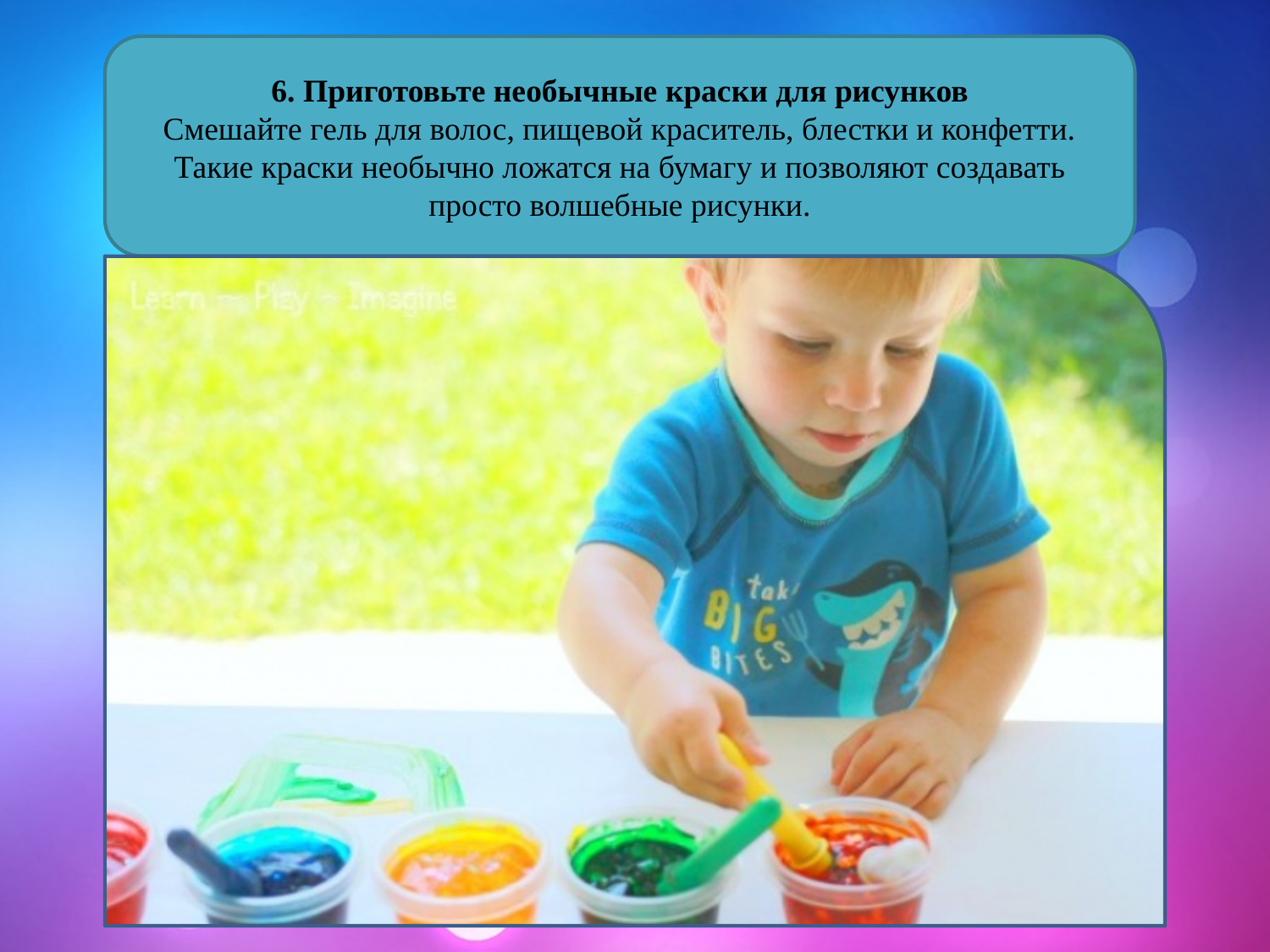

6. Приготовьте необычные краски для рисунков
Смешайте гель для волос, пищевой краситель, блестки и конфетти. Такие краски необычно ложатся на бумагу и позволяют создавать просто волшебные рисунки.